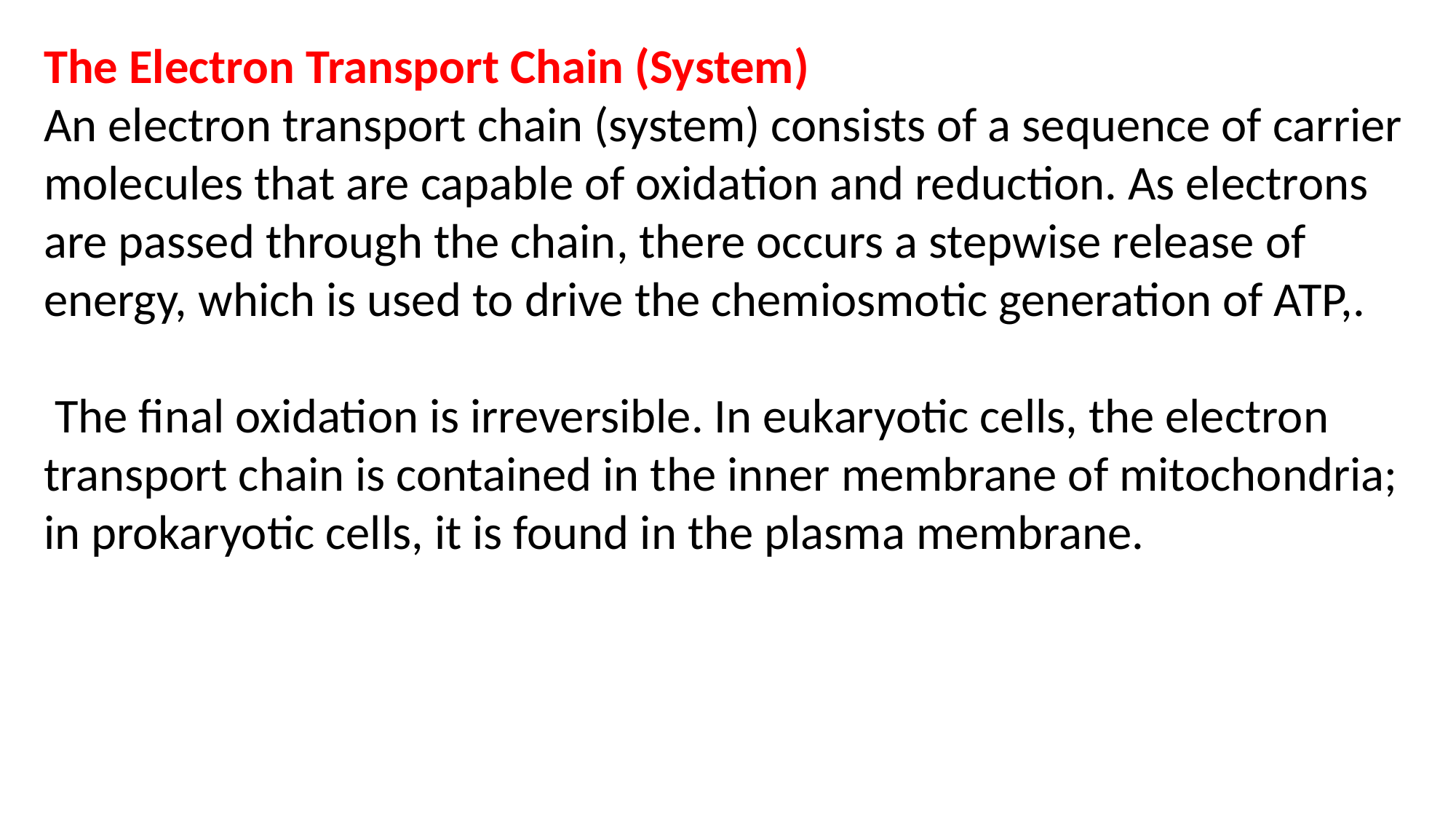

The Electron Transport Chain (System)
An electron transport chain (system) consists of a sequence of carrier molecules that are capable of oxidation and reduction. As electrons are passed through the chain, there occurs a stepwise release of energy, which is used to drive the chemiosmotic generation of ATP,.

 The final oxidation is irreversible. In eukaryotic cells, the electron transport chain is contained in the inner membrane of mitochondria; in prokaryotic cells, it is found in the plasma membrane.